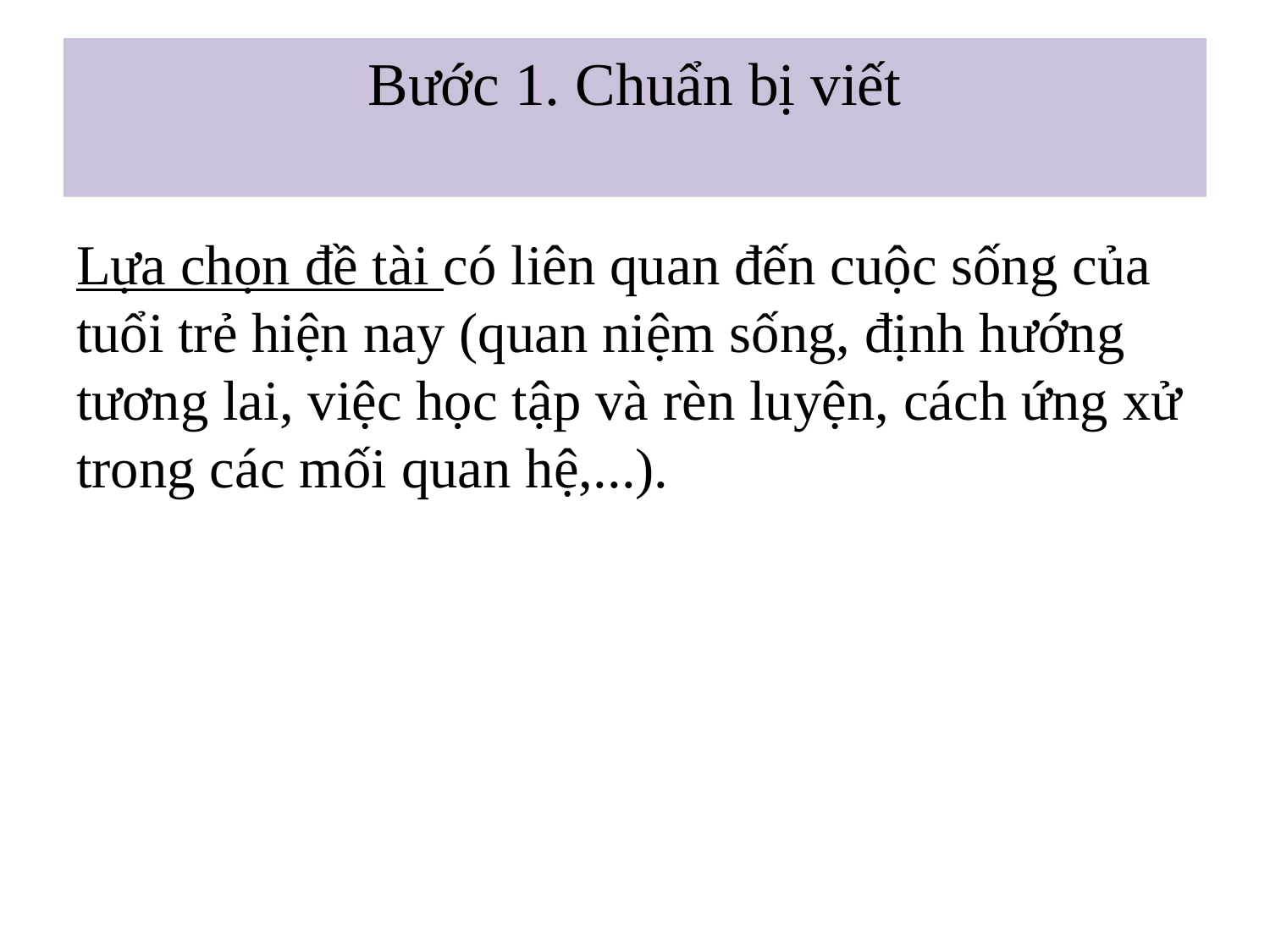

# Bước 1. Chuẩn bị viết
Lựa chọn đề tài có liên quan đến cuộc sống của tuổi trẻ hiện nay (quan niệm sống, định hướng tương lai, việc học tập và rèn luyện, cách ứng xử trong các mối quan hệ,...).